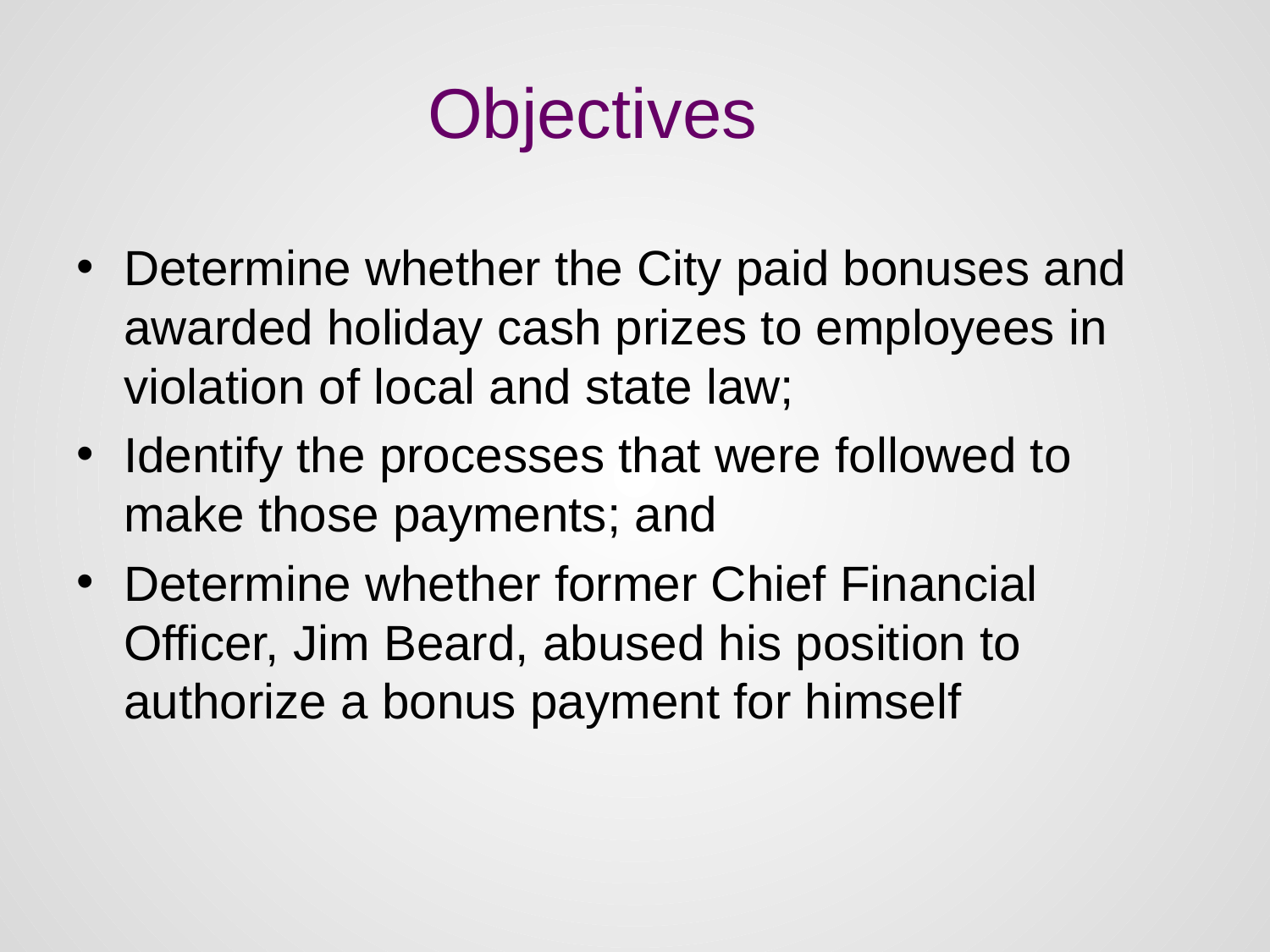

# Objectives

Determine whether the City paid bonuses and awarded holiday cash prizes to employees in violation of local and state law;
Identify the processes that were followed to make those payments; and
Determine whether former Chief Financial Officer, Jim Beard, abused his position to authorize a bonus payment for himself